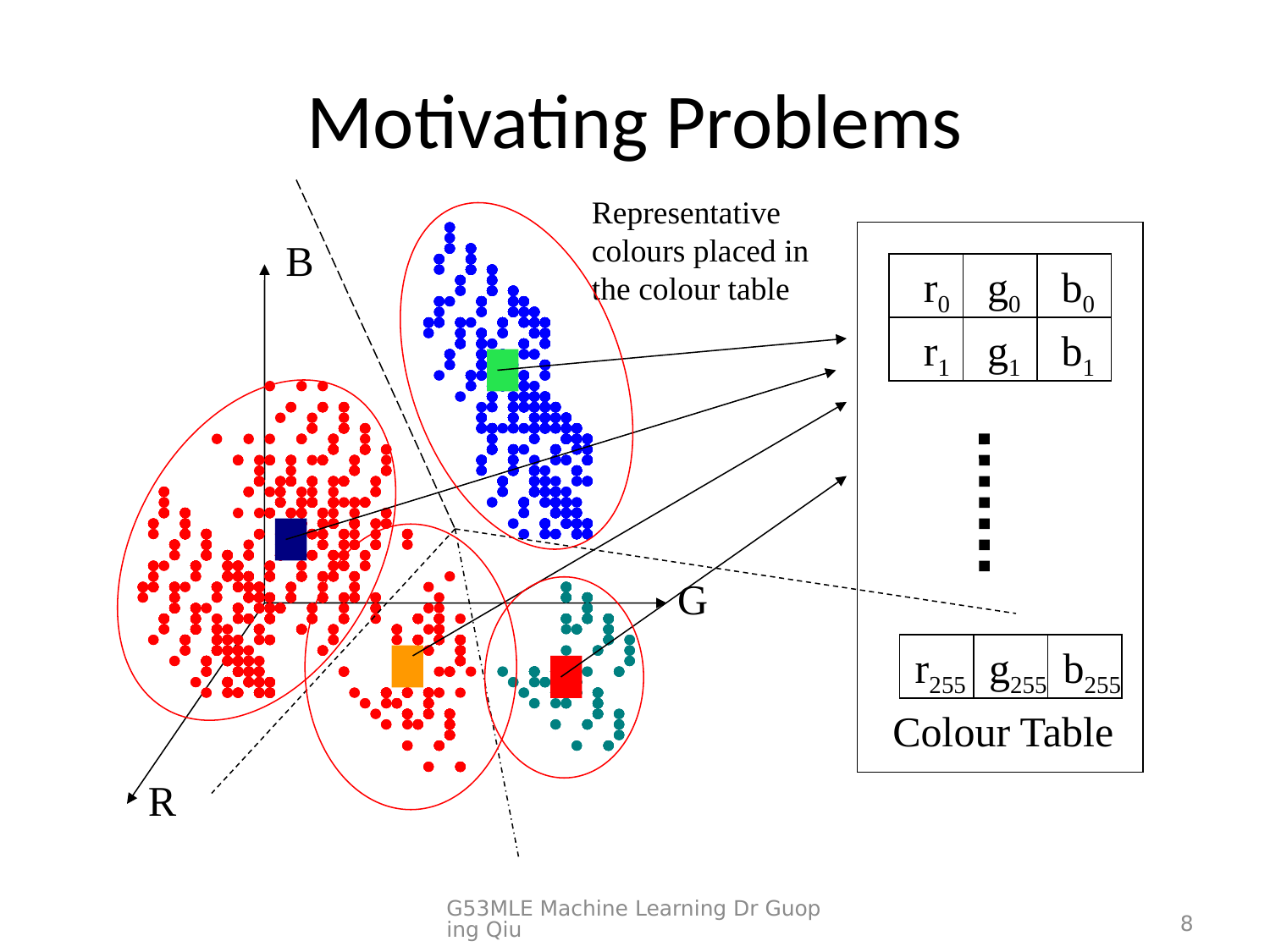

# Motivating Problems

Representative
colours placed in the colour table

B

r0
g0
b0

r1
g1
b1

G

r255
g255
b255

Colour Table

R

G53MLE Machine Learning Dr Guoping Qiu

8